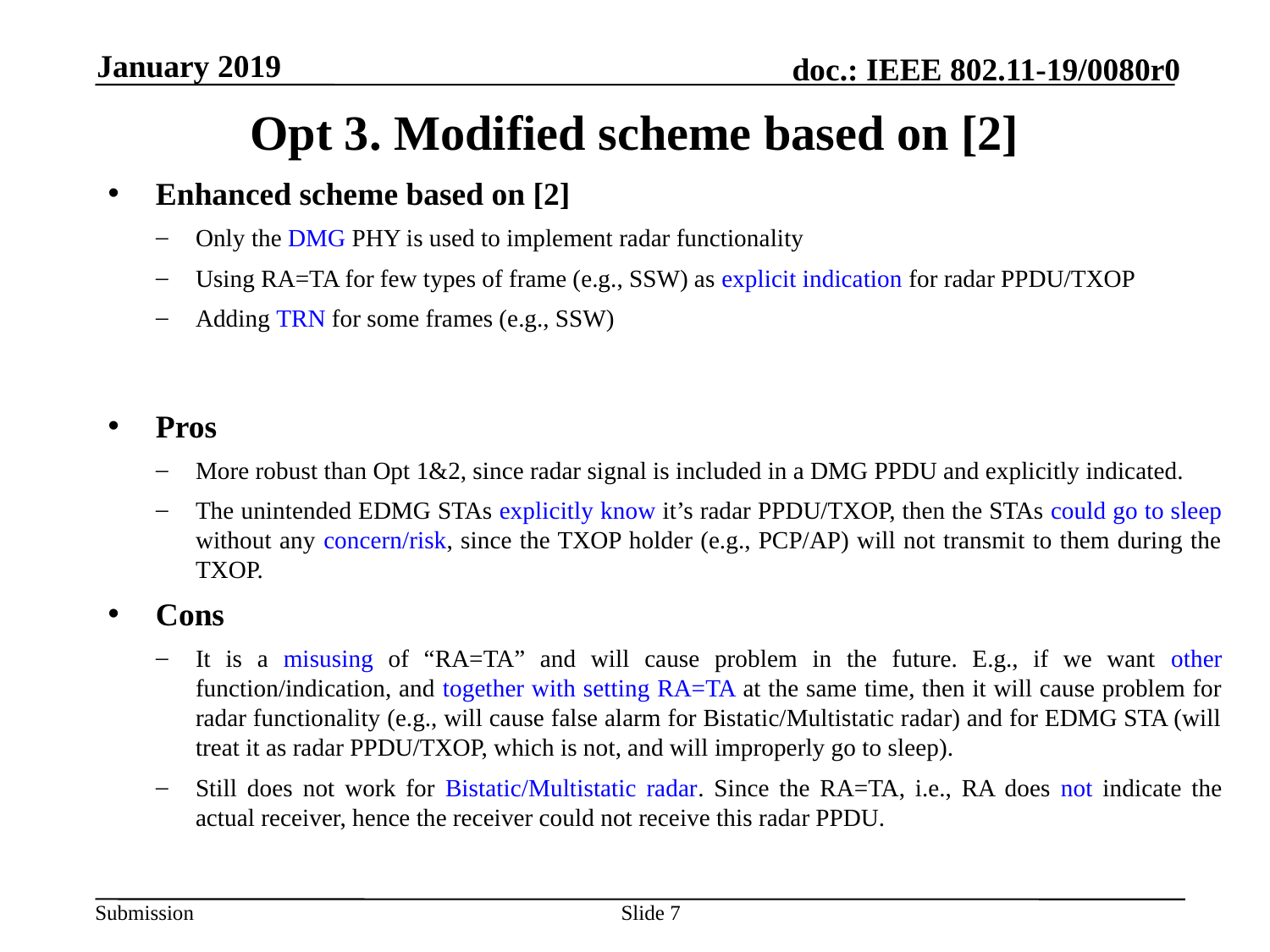

January 2019
Opt 3. Modified scheme based on [2]
Enhanced scheme based on [2]
Only the DMG PHY is used to implement radar functionality
Using RA=TA for few types of frame (e.g., SSW) as explicit indication for radar PPDU/TXOP
Adding TRN for some frames (e.g., SSW)

Pros
More robust than Opt 1&2, since radar signal is included in a DMG PPDU and explicitly indicated.
The unintended EDMG STAs explicitly know it’s radar PPDU/TXOP, then the STAs could go to sleep without any concern/risk, since the TXOP holder (e.g., PCP/AP) will not transmit to them during the TXOP.
Cons
It is a misusing of “RA=TA” and will cause problem in the future. E.g., if we want other function/indication, and together with setting RA=TA at the same time, then it will cause problem for radar functionality (e.g., will cause false alarm for Bistatic/Multistatic radar) and for EDMG STA (will treat it as radar PPDU/TXOP, which is not, and will improperly go to sleep).
Still does not work for Bistatic/Multistatic radar. Since the RA=TA, i.e., RA does not indicate the actual receiver, hence the receiver could not receive this radar PPDU.

Slide 7